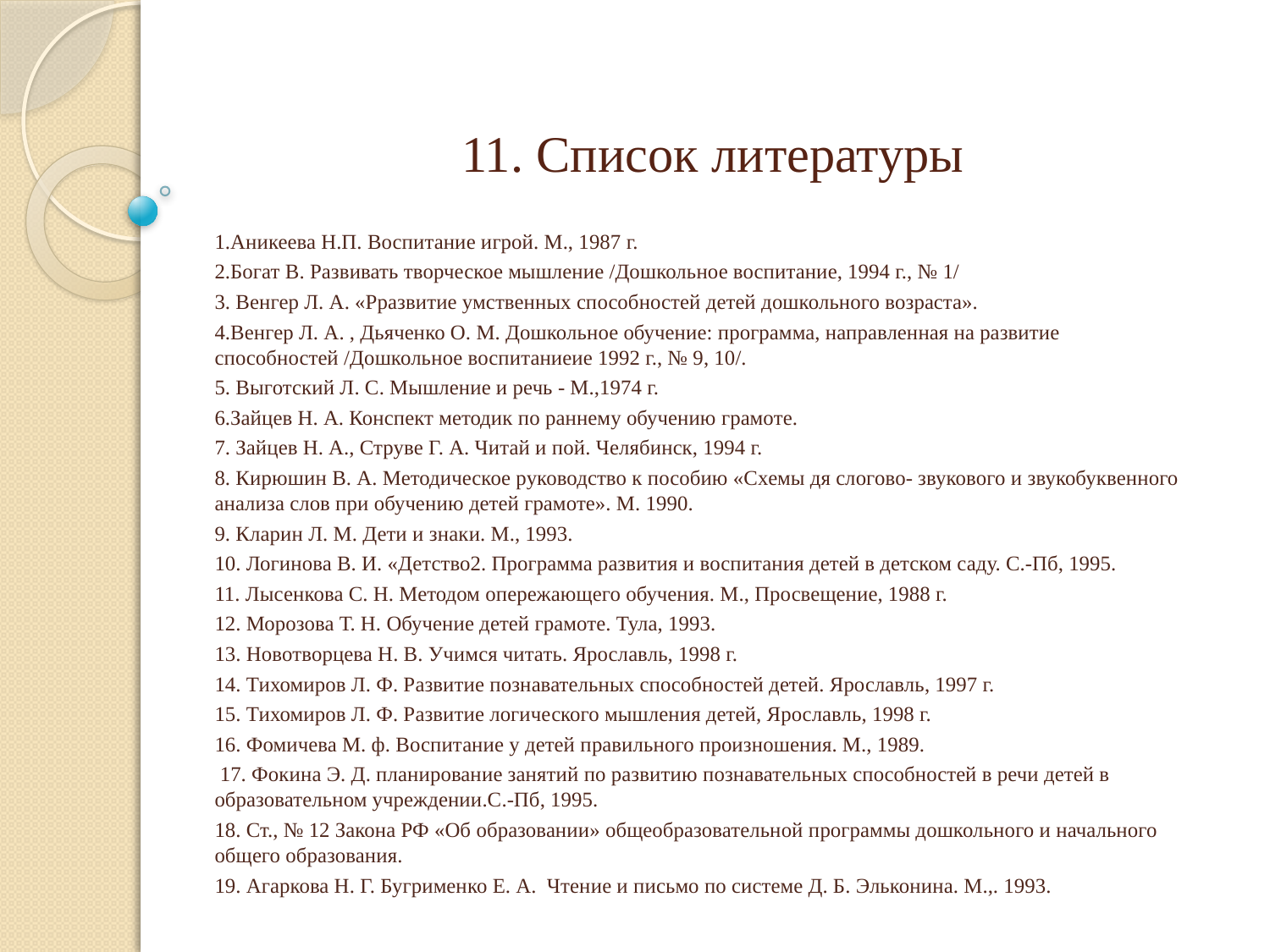

# 11. Список литературы
1.Аникеева Н.П. Воспитание игрой. М., 1987 г.
2.Богат В. Развивать творческое мышление /Дошкольное воспитание, 1994 г., № 1/
3. Венгер Л. А. «Рразвитие умственных способностей детей дошкольного возраста».
4.Венгер Л. А. , Дьяченко О. М. Дошкольное обучение: программа, направленная на развитие способностей /Дошкольное воспитаниеие 1992 г., № 9, 10/.
5. Выготский Л. С. Мышление и речь - М.,1974 г.
6.Зайцев Н. А. Конспект методик по раннему обучению грамоте.
7. Зайцев Н. А., Струве Г. А. Читай и пой. Челябинск, 1994 г.
8. Кирюшин В. А. Методическое руководство к пособию «Схемы дя слогово- звукового и звукобуквенного анализа слов при обучению детей грамоте». М. 1990.
9. Кларин Л. М. Дети и знаки. М., 1993.
10. Логинова В. И. «Детство2. Программа развития и воспитания детей в детском саду. С.-Пб, 1995.
11. Лысенкова С. Н. Методом опережающего обучения. М., Просвещение, 1988 г.
12. Морозова Т. Н. Обучение детей грамоте. Тула, 1993.
13. Новотворцева Н. В. Учимся читать. Ярославль, 1998 г.
14. Тихомиров Л. Ф. Развитие познавательных способностей детей. Ярославль, 1997 г.
15. Тихомиров Л. Ф. Развитие логического мышления детей, Ярославль, 1998 г.
16. Фомичева М. ф. Воспитание у детей правильного произношения. М., 1989.
 17. Фокина Э. Д. планирование занятий по развитию познавательных способностей в речи детей в образовательном учреждении.С.-Пб, 1995.
18. Ст., № 12 Закона РФ «Об образовании» общеобразовательной программы дошкольного и начального общего образования.
19. Агаркова Н. Г. Бугрименко Е. А.  Чтение и письмо по системе Д. Б. Эльконина. М.,. 1993.